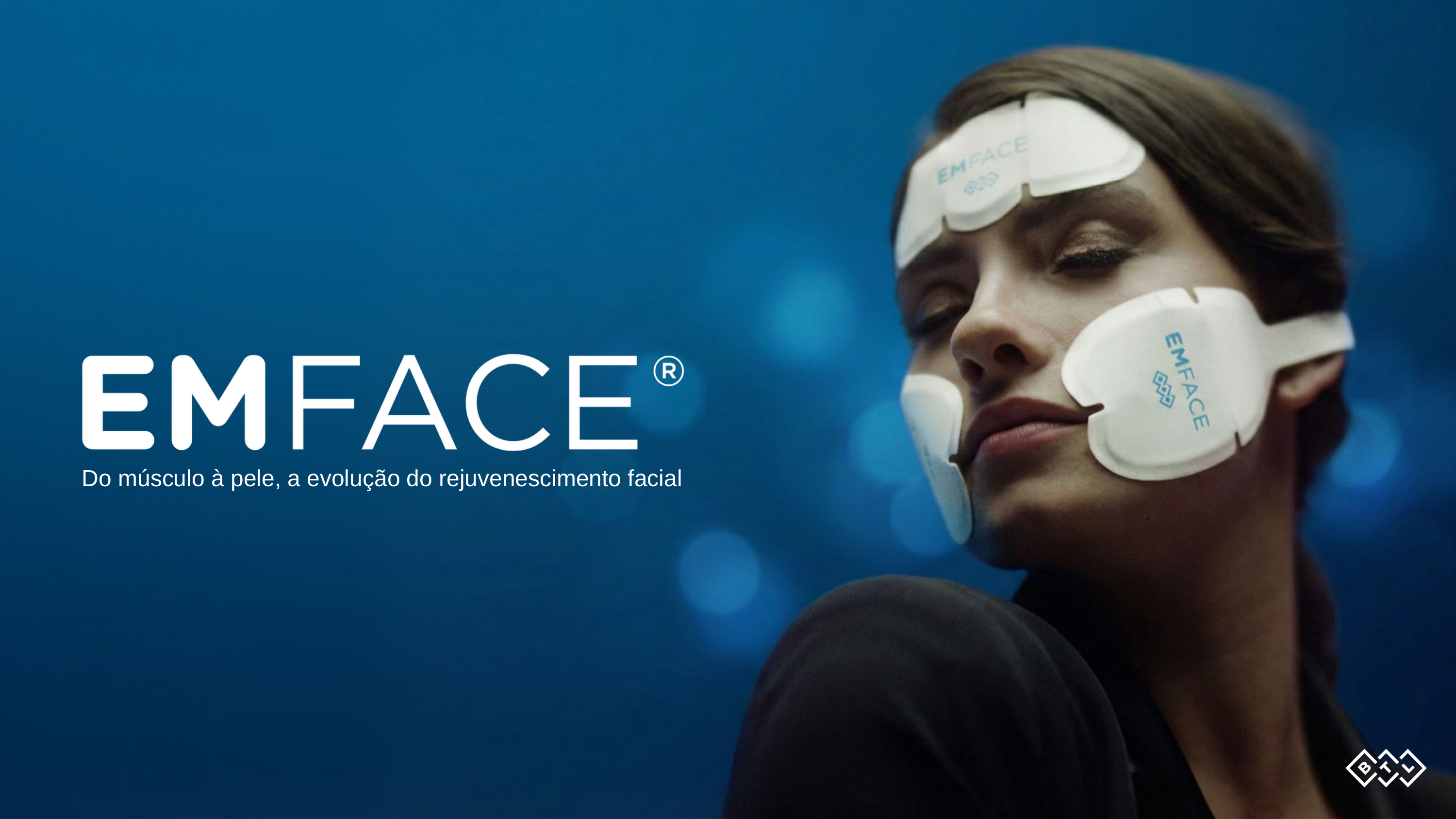

Do músculo à pele, a evolução do rejuvenescimento facial